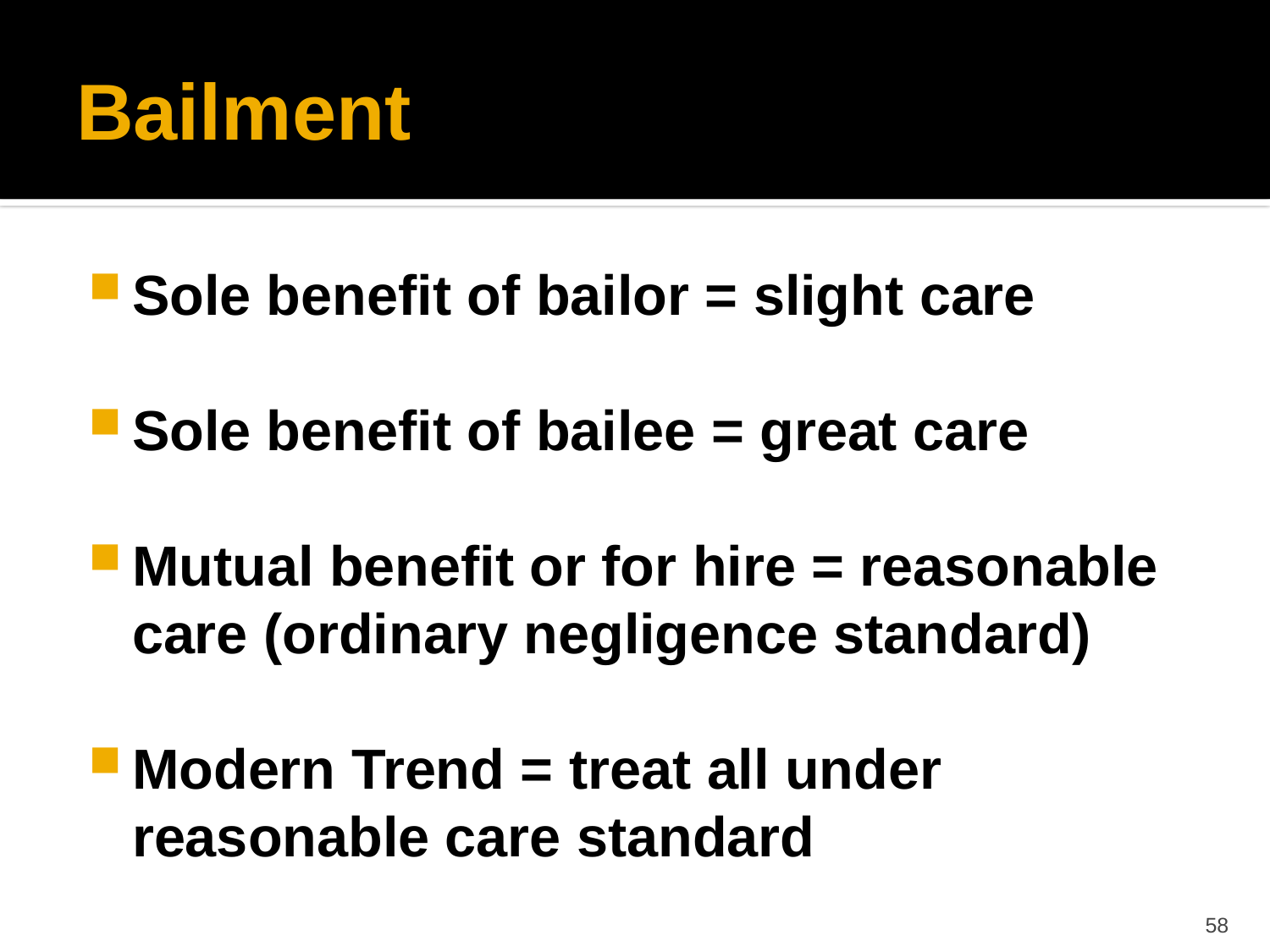

# Bailment
Sole benefit of bailor = slight care

Sole benefit of bailee = great care

Mutual benefit or for hire = reasonable care (ordinary negligence standard)

Modern Trend = treat all under reasonable care standard
58